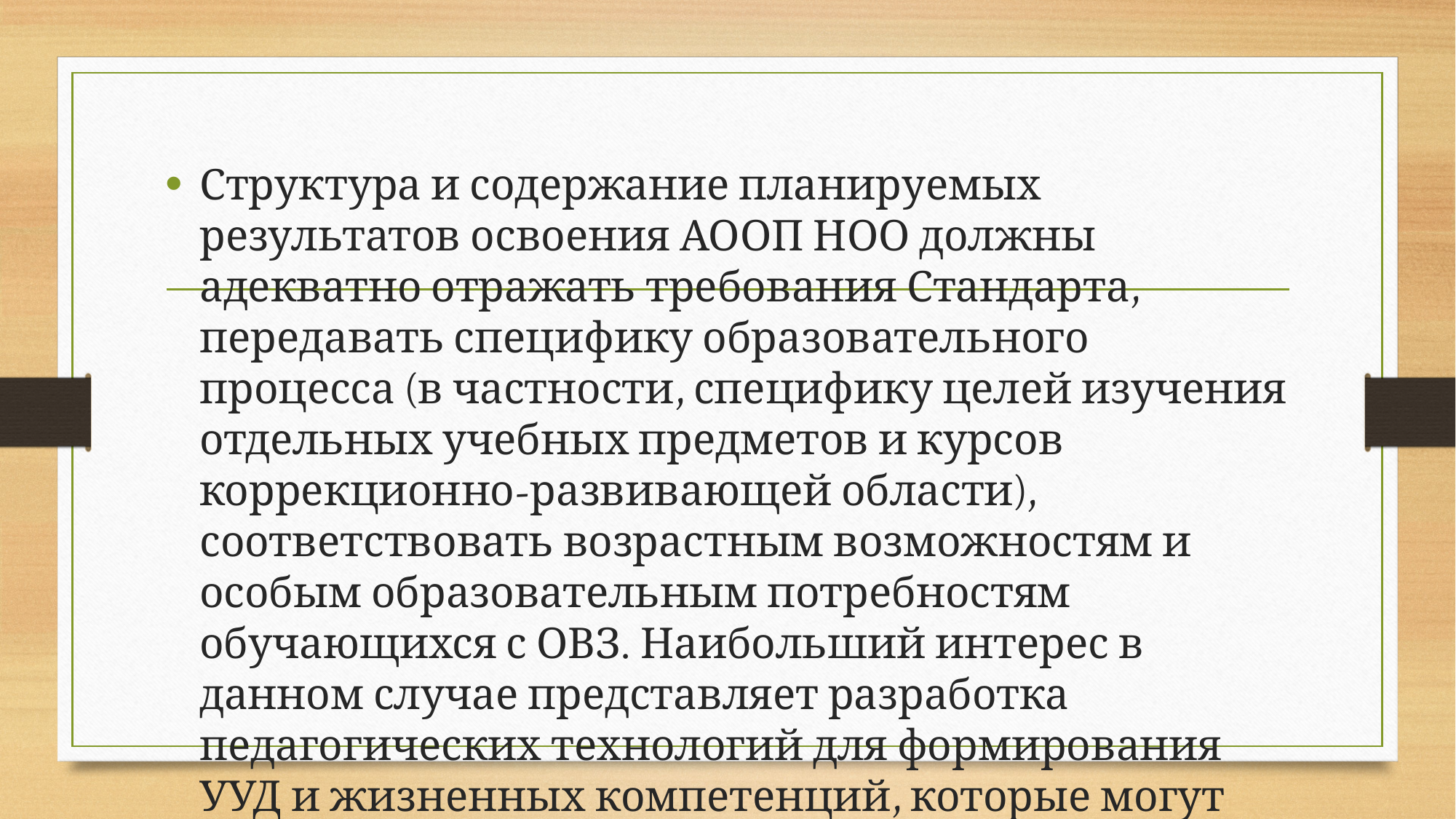

#
Структура и содержание планируемых результатов освоения АООП НОО должны адекватно отражать требования Стандарта, передавать специфику образовательного процесса (в частности, специфику целей изучения отдельных учебных предметов и курсов коррекционно-развивающей области), соответствовать возрастным возможностям и особым образовательным потребностям обучающихся с ОВЗ. Наибольший интерес в данном случае представляет разработка педагогических технологий для формирования УУД и жизненных компетенций, которые могут быть ступенькой для овладения профессиональными навыками.